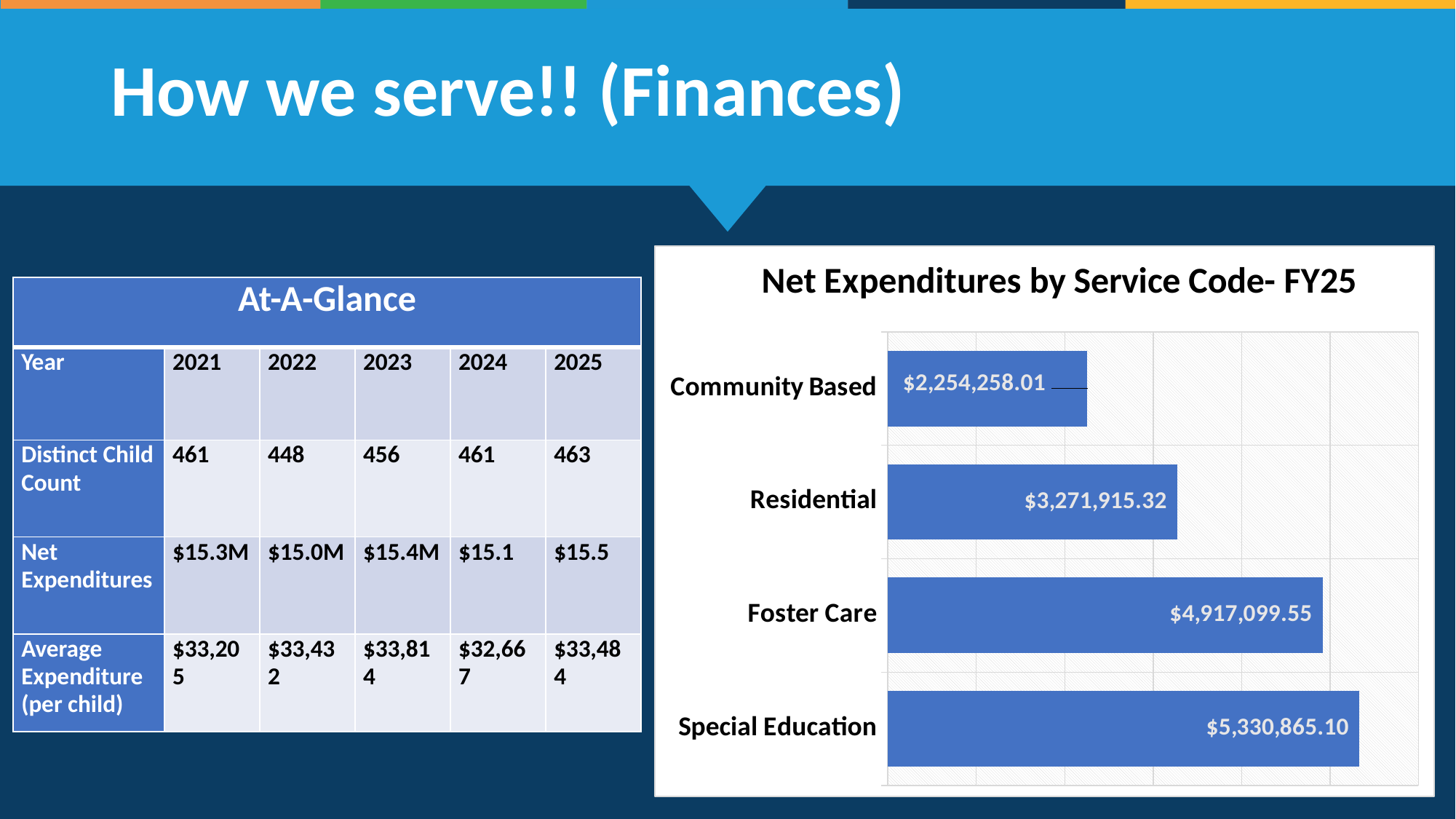

# How we serve!! (Finances)

### Chart: Net Expenditures by Service Code- FY25

| Category |  |
|---|---|
| Special Education | 5330865.1 |
| Foster Care | 4917099.55 |
| Residential | 3271915.32 |
| Community Based | 2254258.01 |
| At-A-Glance |  |  |  |  |  |
| --- | --- | --- | --- | --- | --- |
| Year | 2021 | 2022 | 2023 | 2024 | 2025 |
| Distinct Child Count | 461 | 448 | 456 | 461 | 463 |
| Net Expenditures | $15.3M | $15.0M | $15.4M | $15.1 | $15.5 |
| Average Expenditure (per child) | $33,205 | $33,432 | $33,814 | $32,667 | $33,484 |